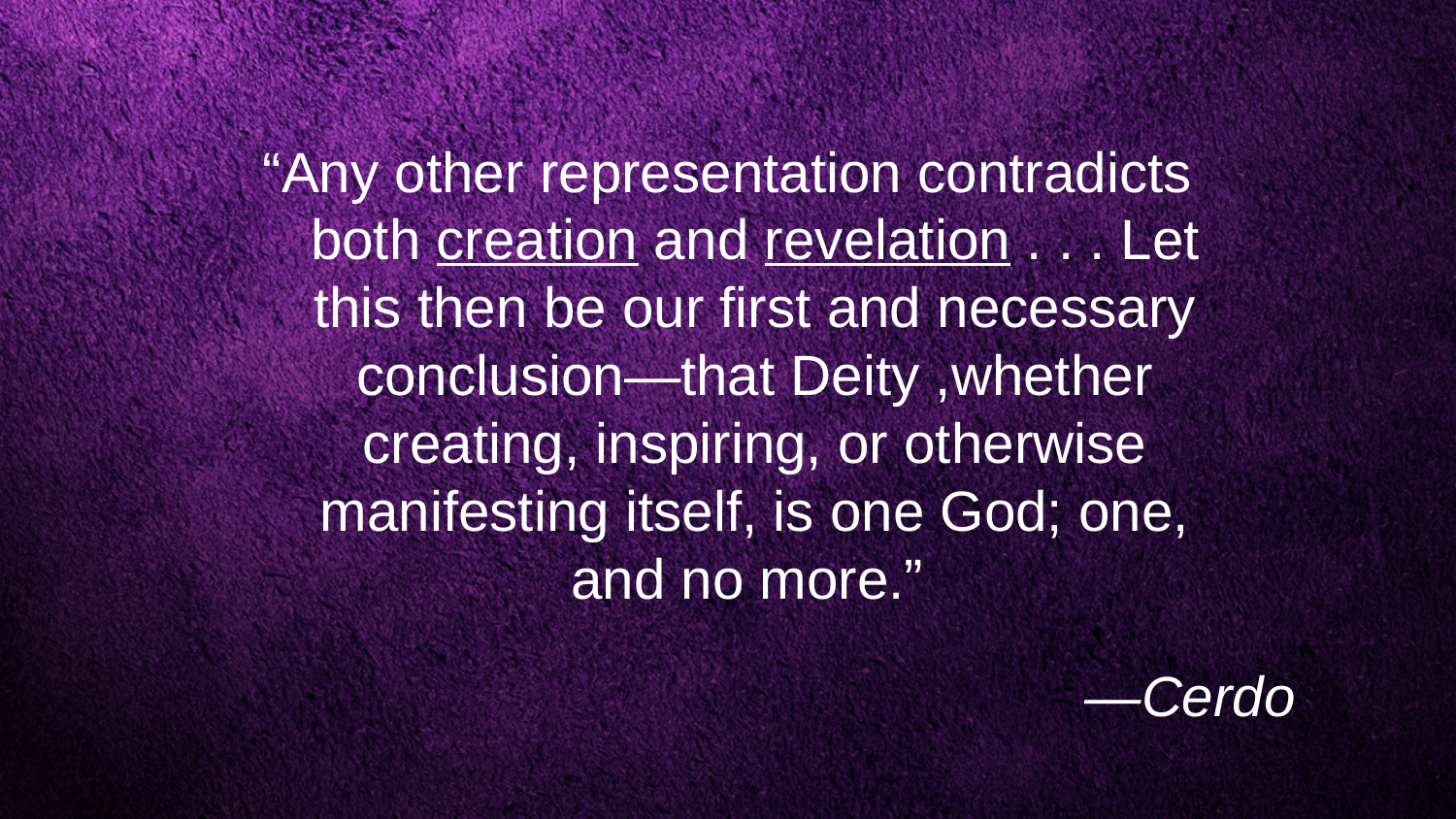

“Any other representation contradicts both creation and revelation . . . Let this then be our first and necessary conclusion—that Deity ,whether creating, inspiring, or otherwise manifesting itself, is one God; one, and no more.”
—Cerdo